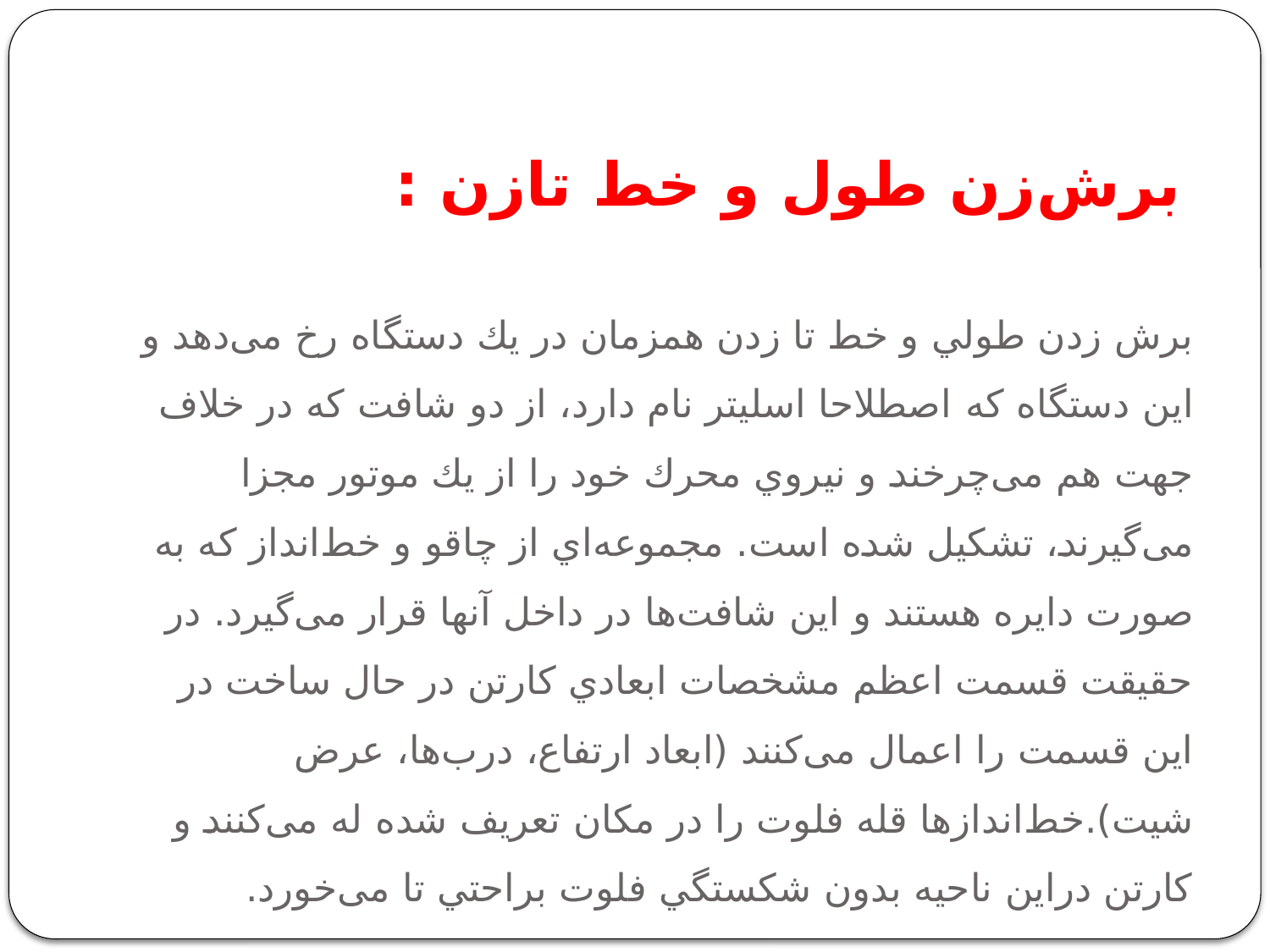

# برش‌زن طول و خط تازن : برش زدن طولي و خط تا زدن همزمان در يك دستگاه رخ می‌دهد و اين دستگاه كه ‌اصطلاحا اسليتر نام دارد، از دو شافت كه در خلاف جهت هم می‌چرخند و نيروي محرك خود را از يك موتور مجزا می‌گيرند، تشكيل شده ‌است. مجموعه‌اي از چاقو و خط‌‌انداز كه به صورت دايره هستند و ‌اين شافت‌‌ها در داخل آنها قرار می‌گيرد. در حقيقت قسمت اعظم مشخصات ابعادي كارتن در حال ساخت در اين قسمت را اعمال می‌کنند (ابعاد ارتفاع، درب‌‌ها، عرض شيت).خط‌‌اندازها قله فلوت را در مكان تعريف شده له می‌كنند و كارتن دراين ناحيه بدون شكستگي فلوت براحتي تا می‌خورد.